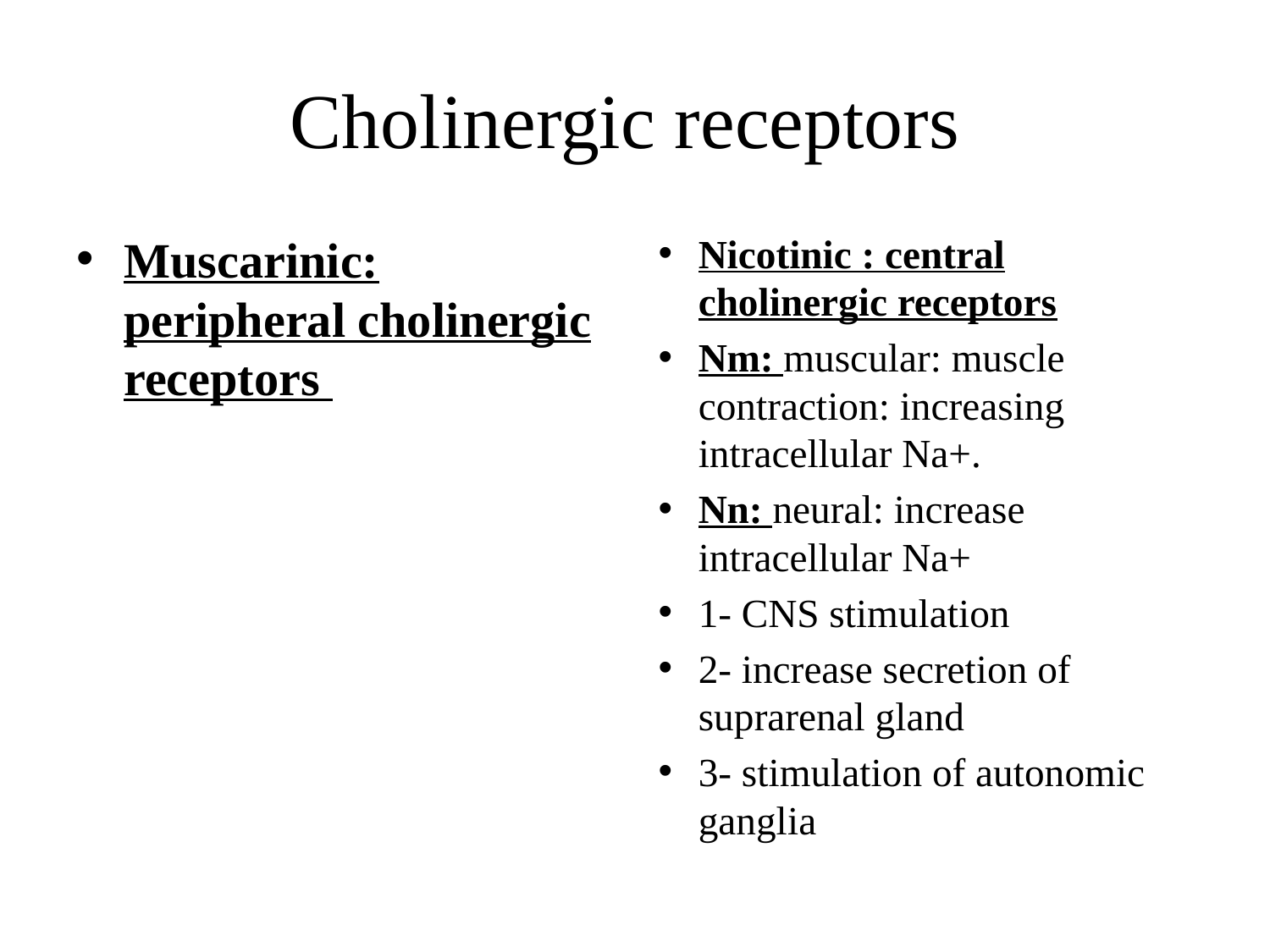

# Cholinergic receptors
Muscarinic: peripheral cholinergic receptors
Nicotinic : central cholinergic receptors
Nm: muscular: muscle contraction: increasing intracellular Na+.
Nn: neural: increase intracellular Na+
1- CNS stimulation
2- increase secretion of suprarenal gland
3- stimulation of autonomic ganglia